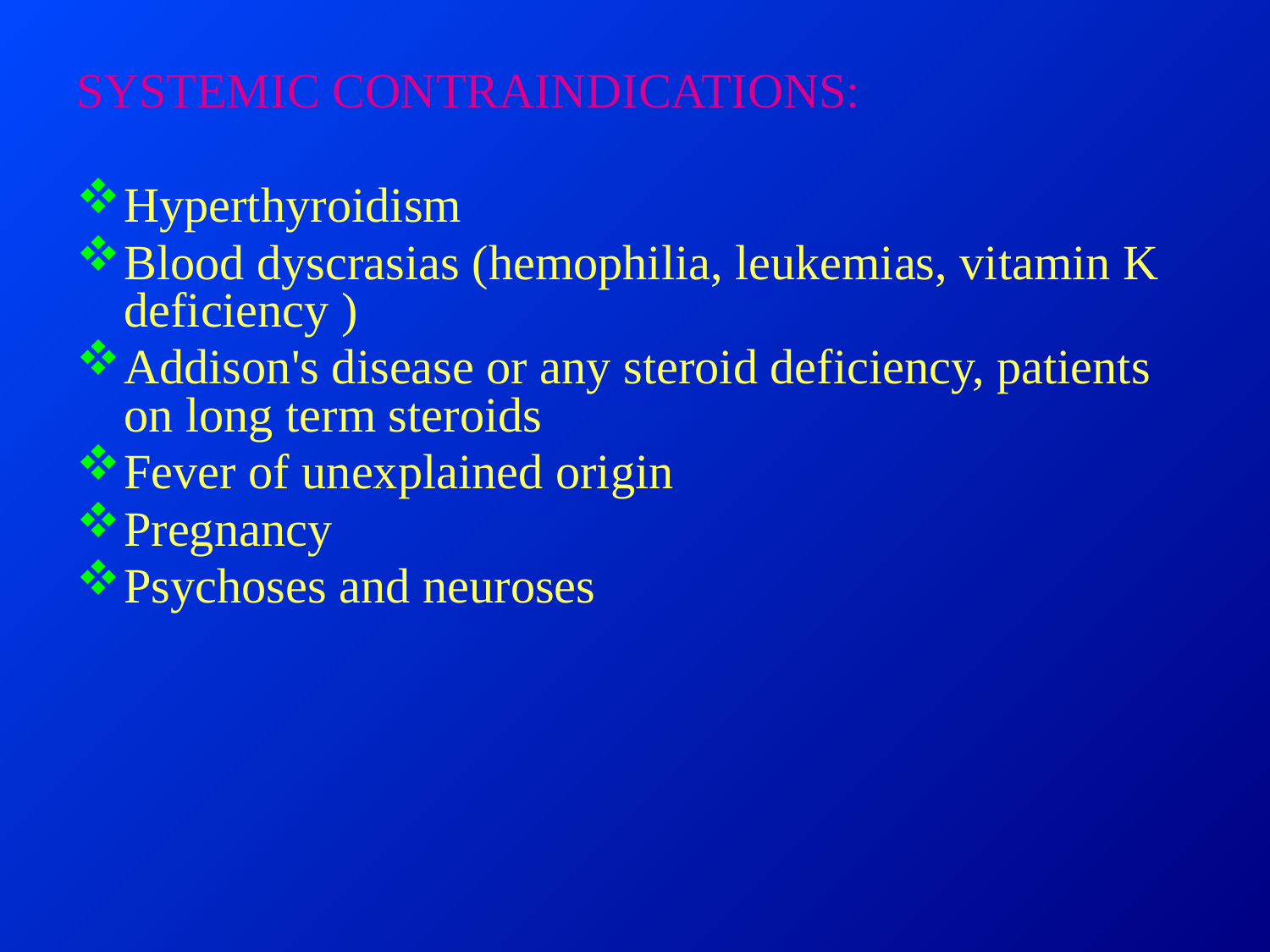

SYSTEMIC CONTRAINDICATIONS:

Hyperthyroidism
Blood dyscrasias (hemophilia, leukemias, vitamin K deficiency )
Addison's disease or any steroid deficiency, patients on long term steroids
Fever of unexplained origin
Pregnancy
Psychoses and neuroses